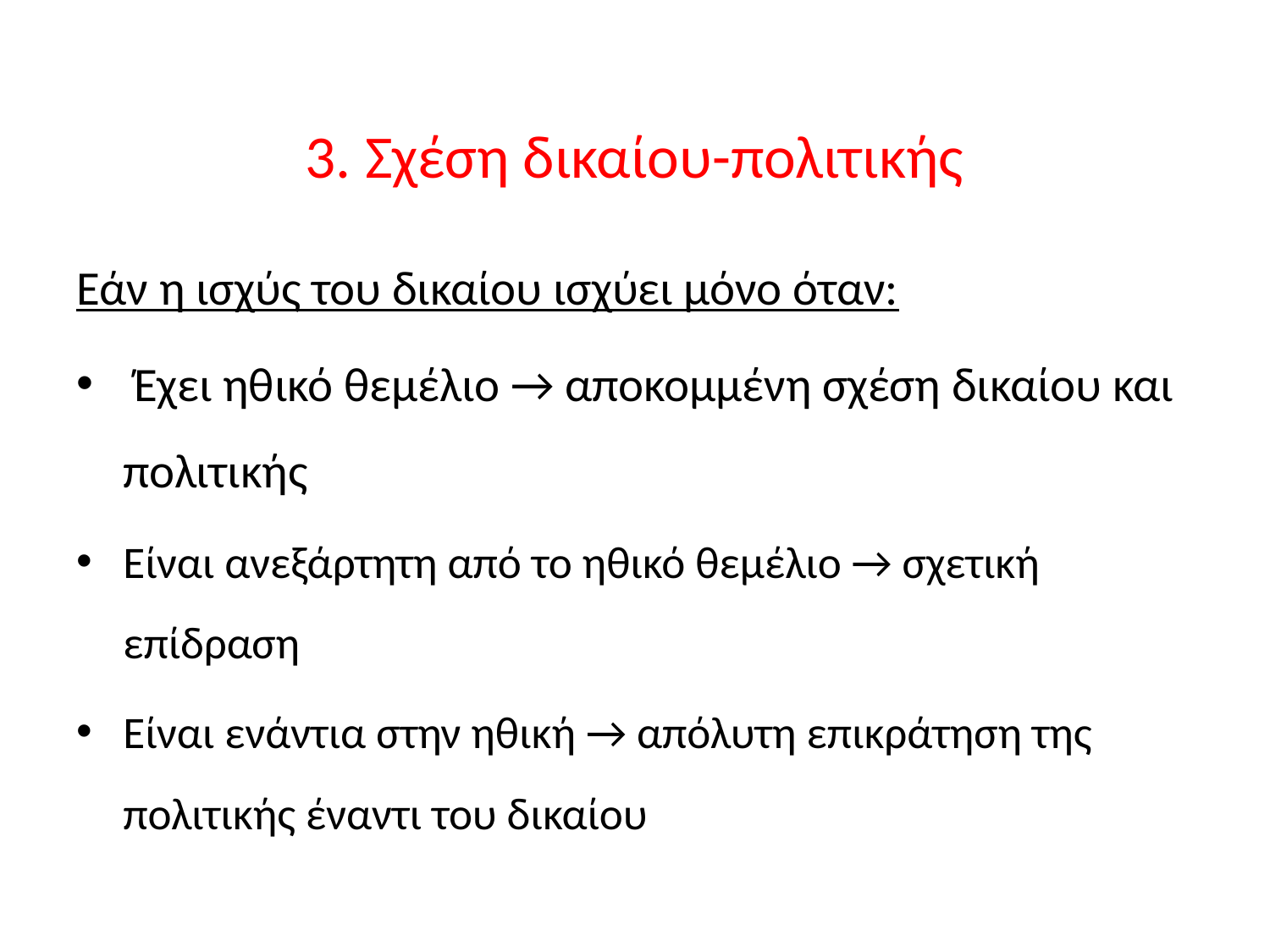

# 3. Σχέση δικαίου-πολιτικής
Εάν η ισχύς του δικαίου ισχύει μόνο όταν:
 Έχει ηθικό θεμέλιο → αποκομμένη σχέση δικαίου και πολιτικής
Είναι ανεξάρτητη από το ηθικό θεμέλιο → σχετική επίδραση
Είναι ενάντια στην ηθική → απόλυτη επικράτηση της πολιτικής έναντι του δικαίου